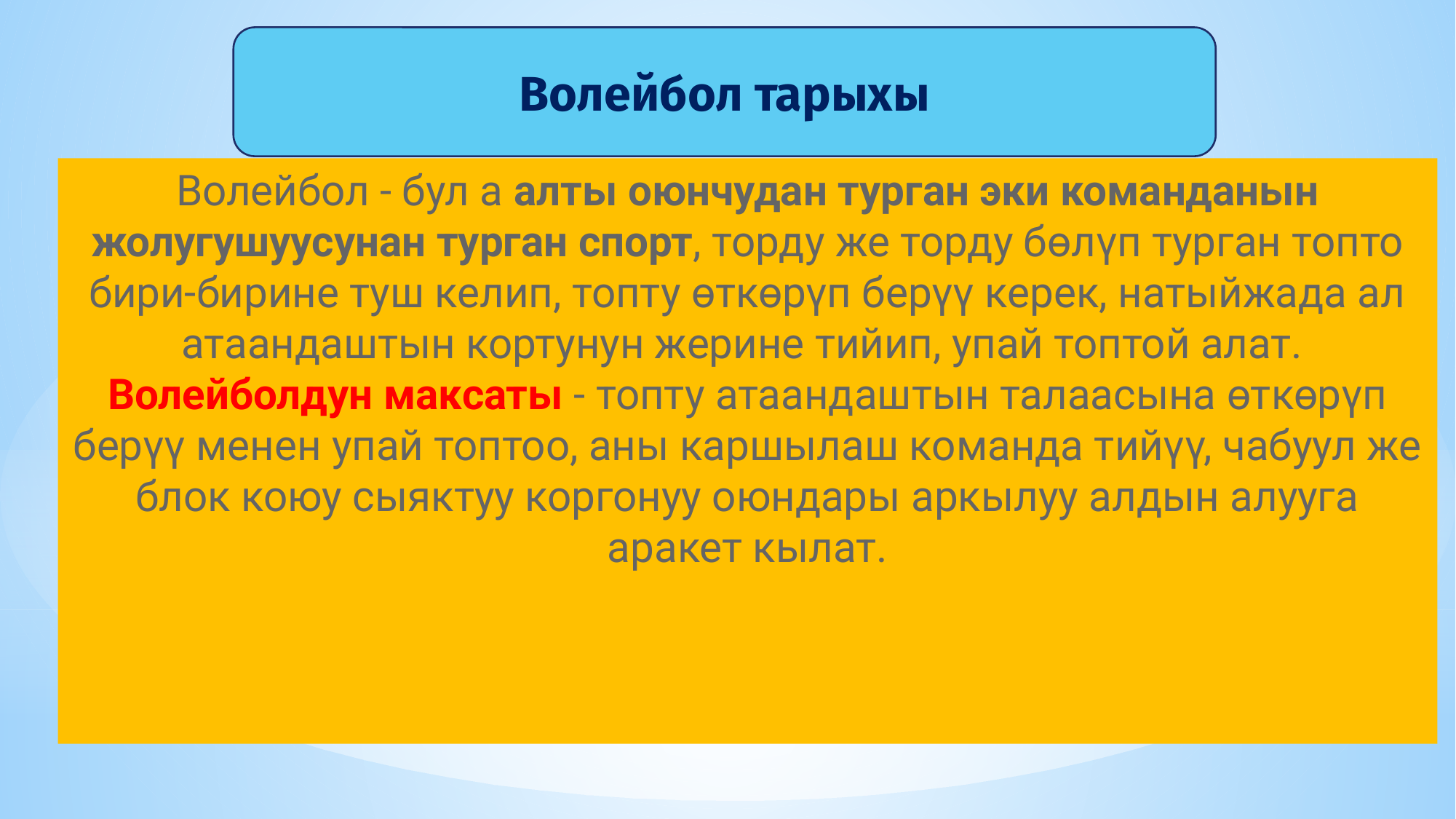

Волейбол тарыхы
Волейбол - бул а алты оюнчудан турган эки команданын жолугушуусунан турган спорт, торду же торду бөлүп турган топто бири-бирине туш келип, топту өткөрүп берүү керек, натыйжада ал атаандаштын кортунун жерине тийип, упай топтой алат.
Волейболдун максаты - топту атаандаштын талаасына өткөрүп берүү менен упай топтоо, аны каршылаш команда тийүү, чабуул же блок коюу сыяктуу коргонуу оюндары аркылуу алдын алууга аракет кылат.